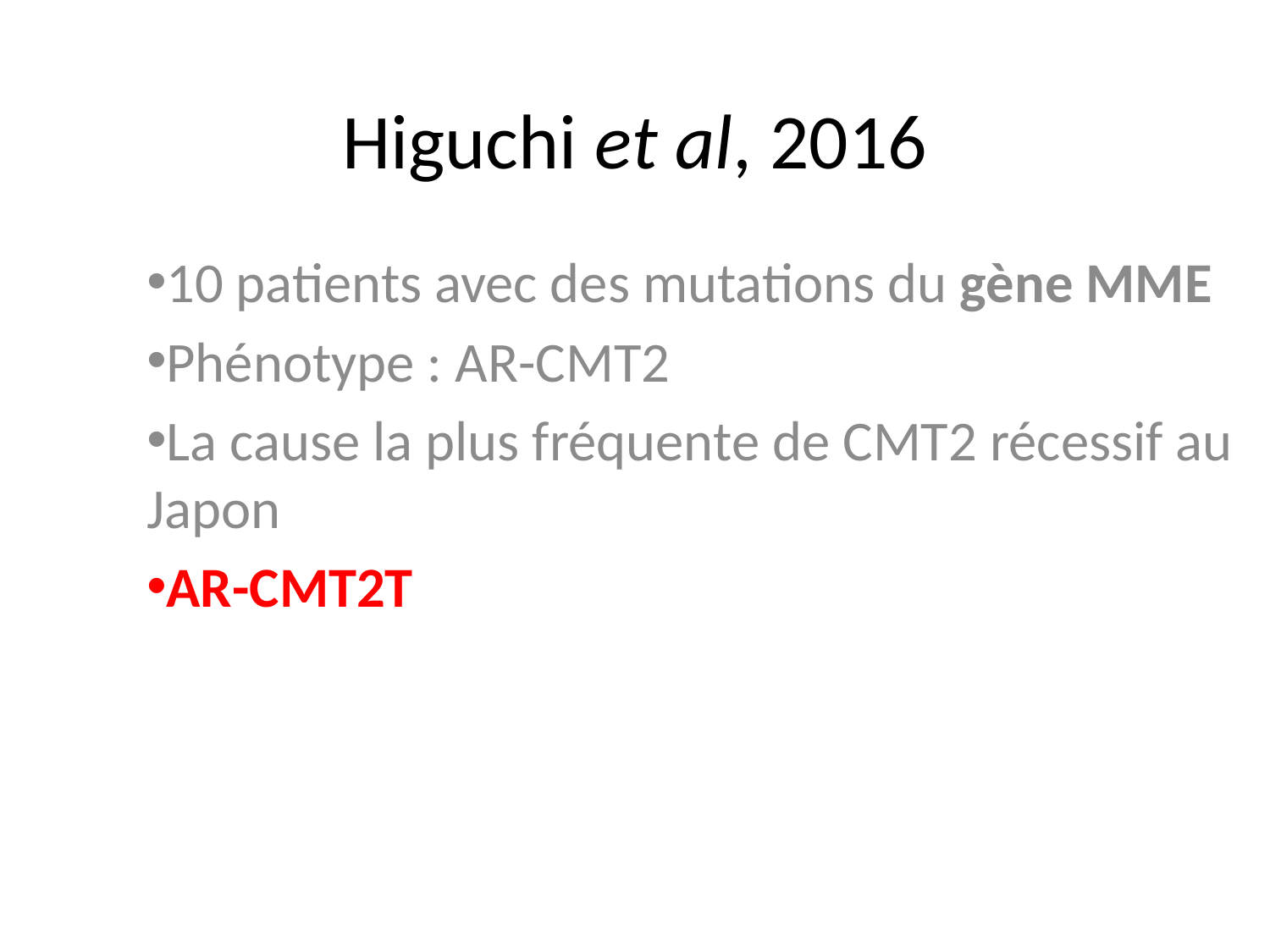

# Higuchi et al, 2016
10 patients avec des mutations du gène MME
Phénotype : AR-CMT2
La cause la plus fréquente de CMT2 récessif au 	Japon
AR-CMT2T